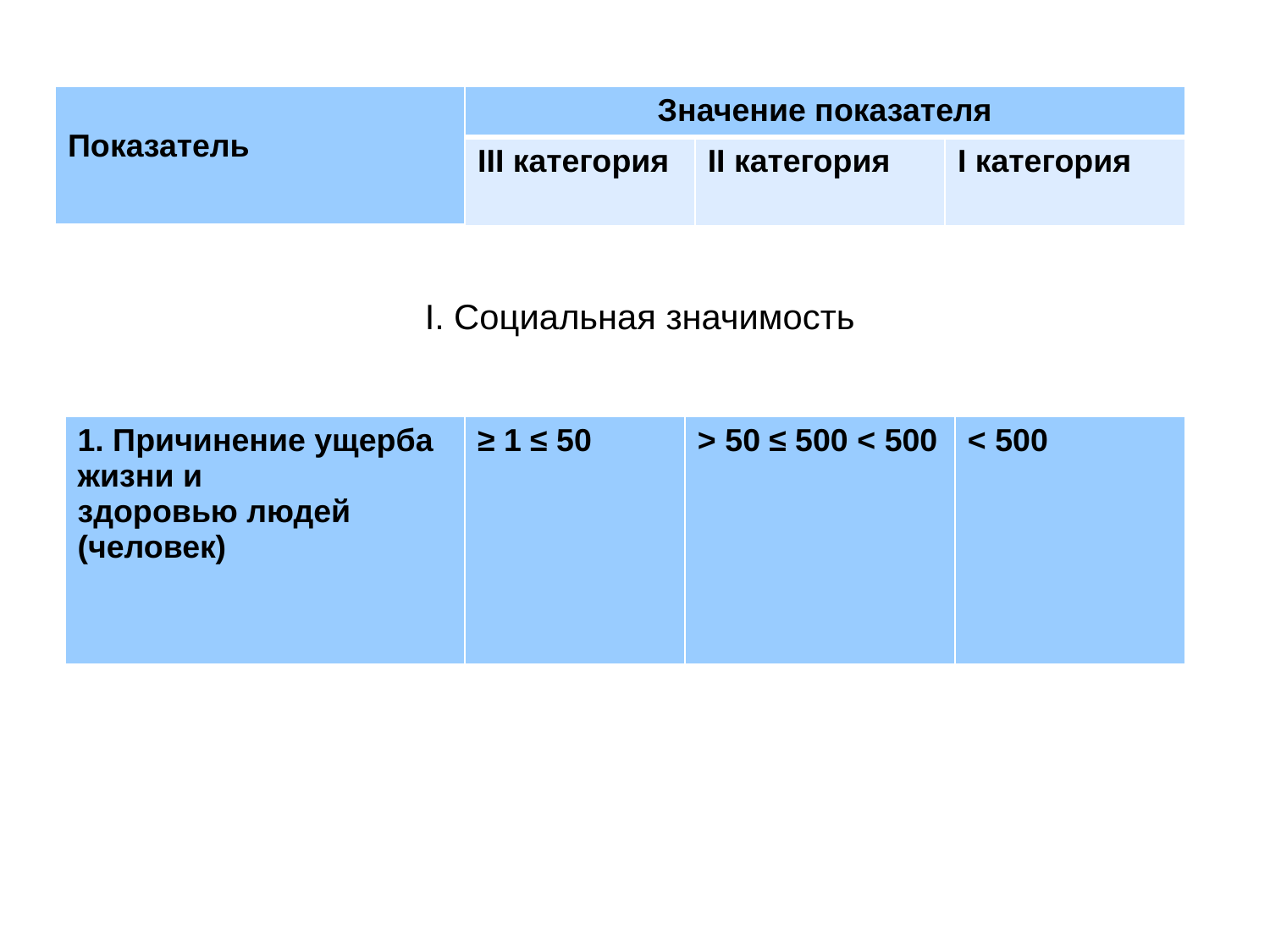

I. Социальная значимость

| Показатель | Значение показателя |  |  |
| --- | --- | --- | --- |
|  | III категория | II категория | I категория |
| 1. Причинение ущерба жизни и здоровью людей (человек) | ≥ 1 ≤ 50 | > 50 ≤ 500 < 500 | < 500 |
| --- | --- | --- | --- |